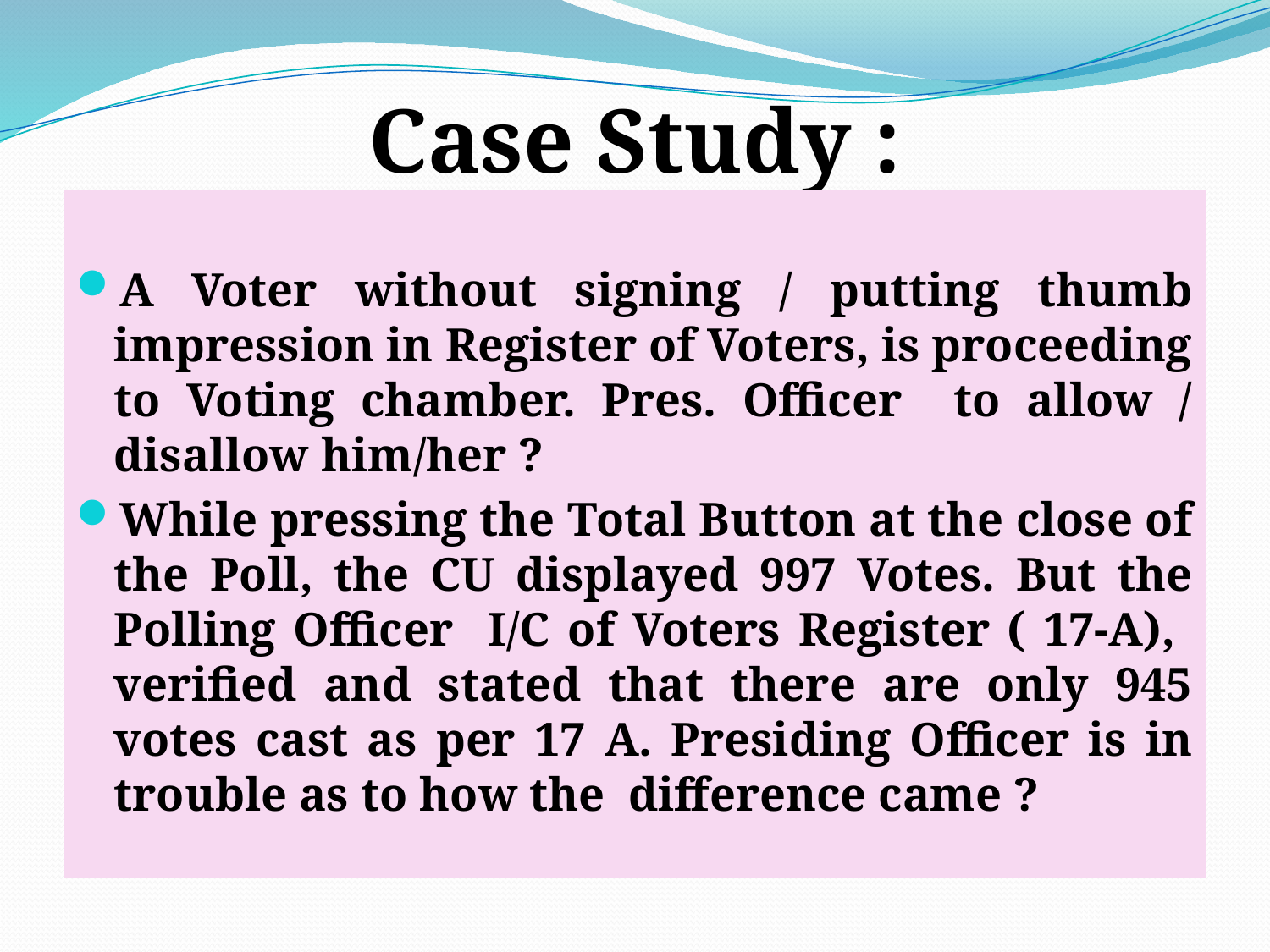

# Case Study :

A Voter without signing / putting thumb impression in Register of Voters, is proceeding to Voting chamber. Pres. Officer  to allow / disallow him/her ?
While pressing the Total Button at the close of the Poll, the CU displayed 997 Votes. But the Polling Officer  I/C of Voters Register ( 17-A),  verified and stated that there are only 945 votes cast as per 17 A. Presiding Officer is in trouble as to how the  difference came ?